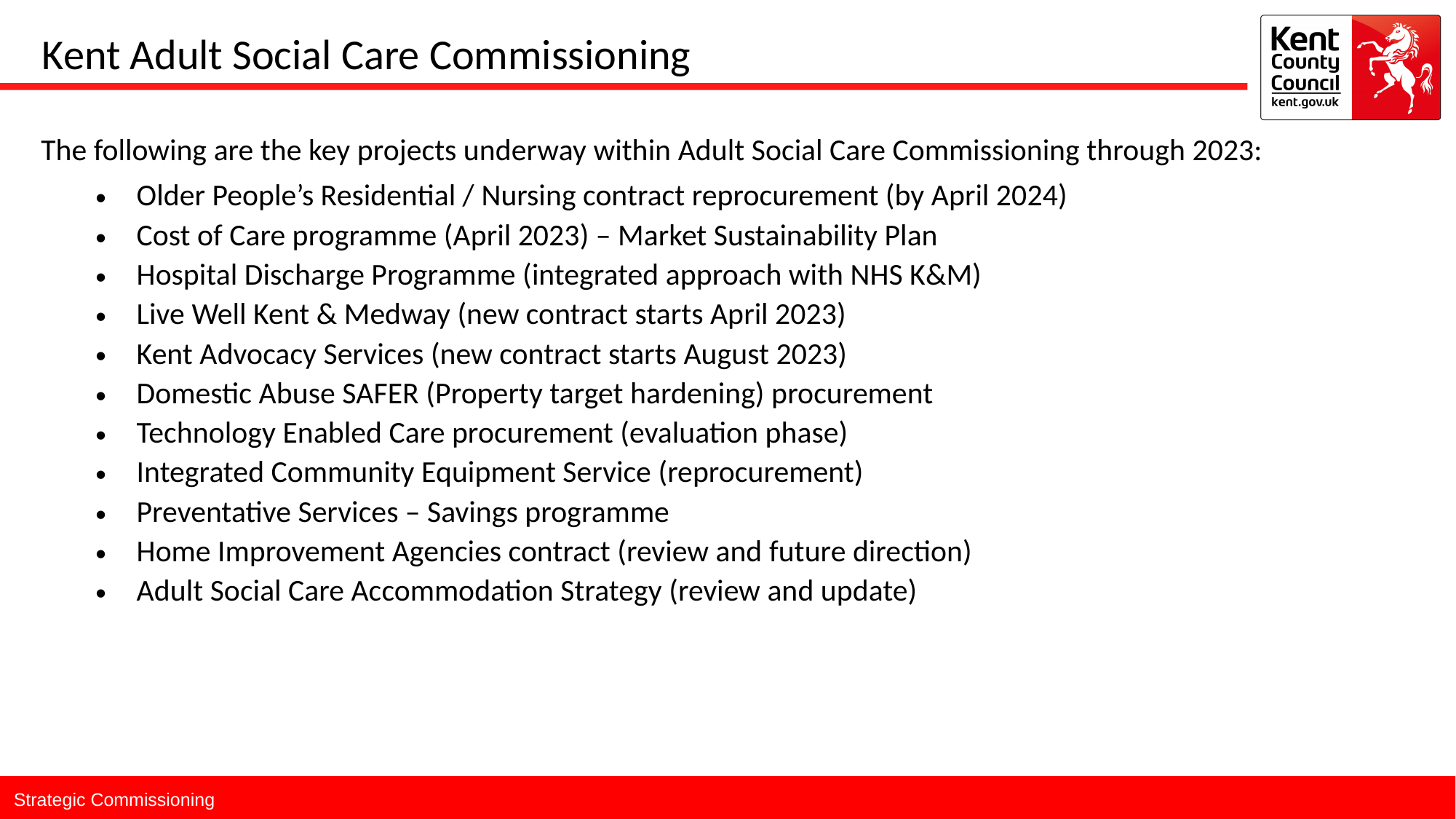

Kent Adult Social Care Commissioning
| The following are the key projects underway within Adult Social Care Commissioning through 2023: Older People’s Residential / Nursing contract reprocurement (by April 2024) Cost of Care programme (April 2023) – Market Sustainability Plan Hospital Discharge Programme (integrated approach with NHS K&M) Live Well Kent & Medway (new contract starts April 2023) Kent Advocacy Services (new contract starts August 2023) Domestic Abuse SAFER (Property target hardening) procurement Technology Enabled Care procurement (evaluation phase) Integrated Community Equipment Service (reprocurement) Preventative Services – Savings programme Home Improvement Agencies contract (review and future direction) Adult Social Care Accommodation Strategy (review and update) |
| --- |